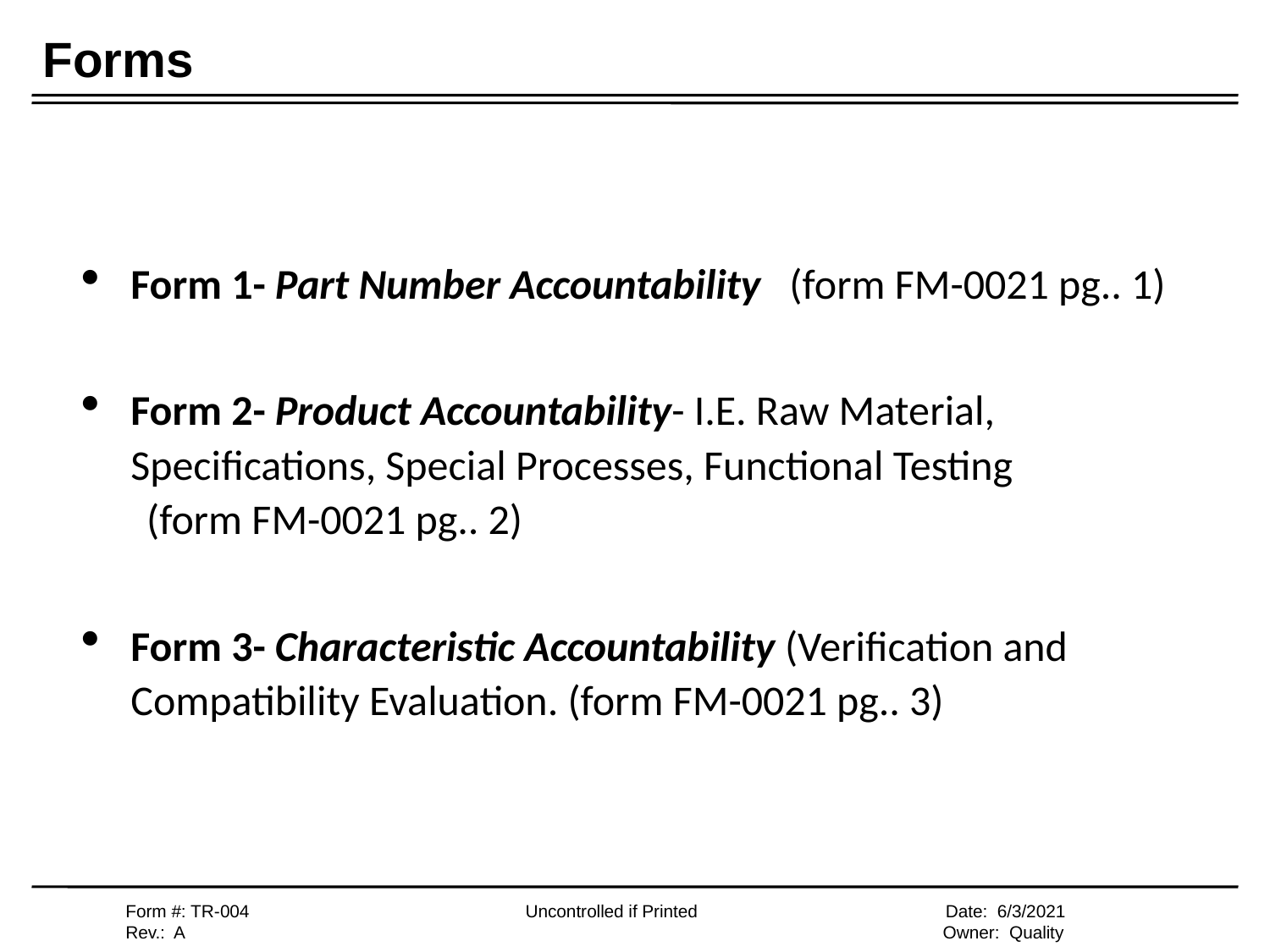

# Forms

Form 1- Part Number Accountability   (form FM-0021 pg.. 1)

Form 2- Product Accountability- I.E. Raw Material, Specifications, Special Processes, Functional Testing
(form FM-0021 pg.. 2)

Form 3- Characteristic Accountability (Verification and Compatibility Evaluation. (form FM-0021 pg.. 3)

Form #: TR-004		                              Uncontrolled if Printed                                                   Date:  6/3/2021
Rev.:  A                                                                                                                                                            Owner:  Quality